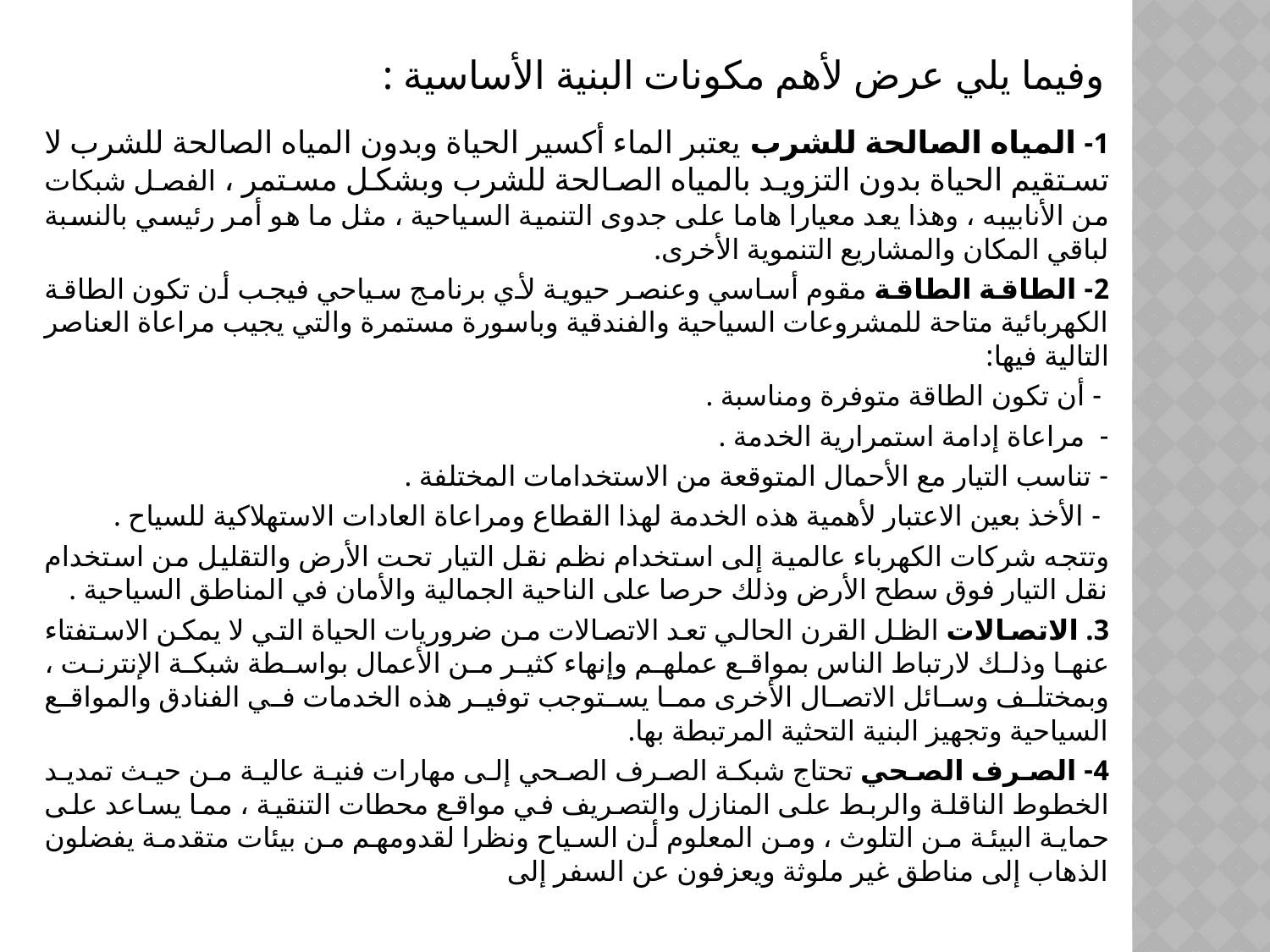

# وفيما يلي عرض لأهم مكونات البنية الأساسية :
1- المياه الصالحة للشرب يعتبر الماء أكسير الحياة وبدون المياه الصالحة للشرب لا تستقيم الحياة بدون التزويد بالمياه الصالحة للشرب وبشكل مستمر ، الفصل شبكات من الأنابيبه ، وهذا يعد معيارا هاما على جدوى التنمية السياحية ، مثل ما هو أمر رئيسي بالنسبة لباقي المكان والمشاريع التنموية الأخرى.
2- الطاقة الطاقة مقوم أساسي وعنصر حيوية لأي برنامج سياحي فيجب أن تكون الطاقة الكهربائية متاحة للمشروعات السياحية والفندقية وباسورة مستمرة والتي يجيب مراعاة العناصر التالية فيها:
 - أن تكون الطاقة متوفرة ومناسبة .
-  مراعاة إدامة استمرارية الخدمة .
- تناسب التيار مع الأحمال المتوقعة من الاستخدامات المختلفة .
 - الأخذ بعين الاعتبار لأهمية هذه الخدمة لهذا القطاع ومراعاة العادات الاستهلاكية للسياح .
وتتجه شركات الكهرباء عالمية إلى استخدام نظم نقل التيار تحت الأرض والتقليل من استخدام نقل التيار فوق سطح الأرض وذلك حرصا على الناحية الجمالية والأمان في المناطق السياحية .
3. الاتصالات الظل القرن الحالي تعد الاتصالات من ضروريات الحياة التي لا يمكن الاستفتاء عنها وذلك لارتباط الناس بمواقع عملهم وإنهاء كثير من الأعمال بواسطة شبكة الإنترنت ، وبمختلف وسائل الاتصال الأخرى مما يستوجب توفير هذه الخدمات في الفنادق والمواقع السياحية وتجهيز البنية التحثية المرتبطة بها.
4- الصرف الصحي تحتاج شبكة الصرف الصحي إلى مهارات فنية عالية من حيث تمديد الخطوط الناقلة والربط على المنازل والتصريف في مواقع محطات التنقية ، مما يساعد على حماية البيئة من التلوث ، ومن المعلوم أن السياح ونظرا لقدومهم من بيئات متقدمة يفضلون الذهاب إلى مناطق غير ملوثة ويعزفون عن السفر إلى